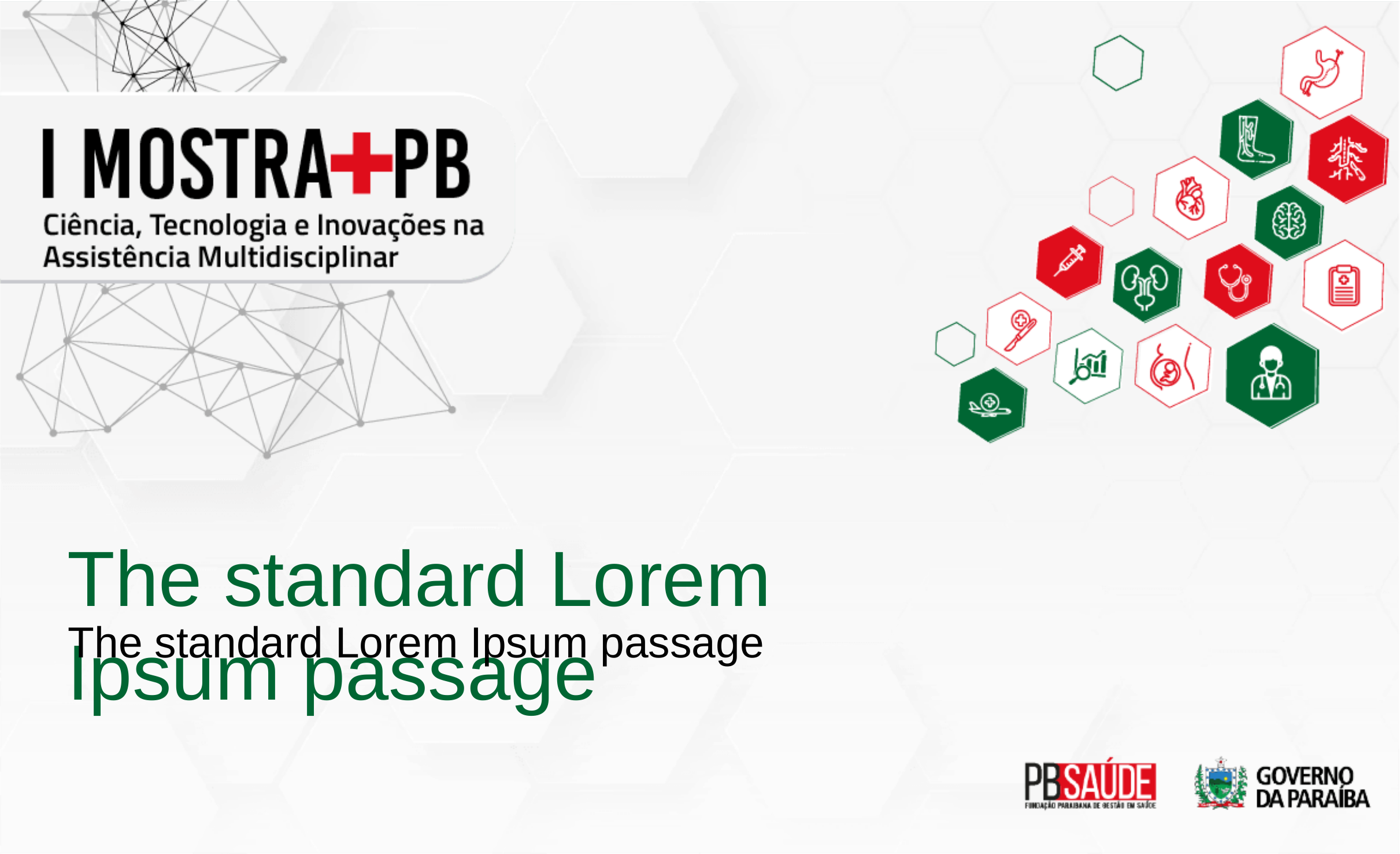

The standard Lorem Ipsum passage
The standard Lorem Ipsum passage